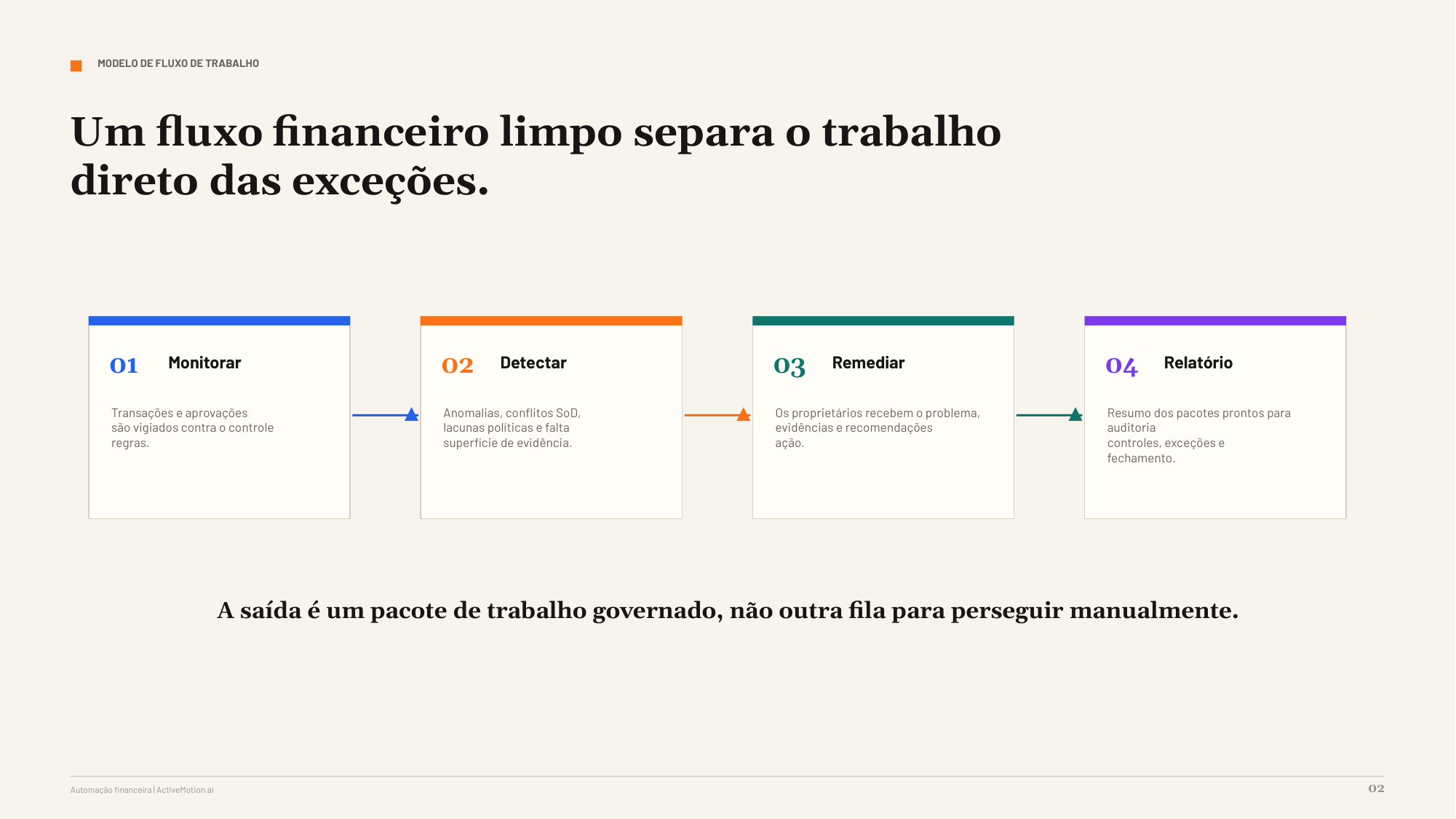

MODELO DE FLUXO DE TRABALHO

Um fluxo financeiro limpo separa o trabalho direto das exceções.

01
02
03
04
Monitorar
Detectar
Remediar
Relatório
Transações e aprovações
são vigiados contra o controle
regras.
Anomalias, conflitos SoD,
lacunas políticas e falta
superfície de evidência.
Os proprietários recebem o problema,
evidências e recomendações
ação.
Resumo dos pacotes prontos para auditoria
controles, exceções e
fechamento.

A saída é um pacote de trabalho governado, não outra fila para perseguir manualmente.

02
Automação financeira | ActiveMotion.ai